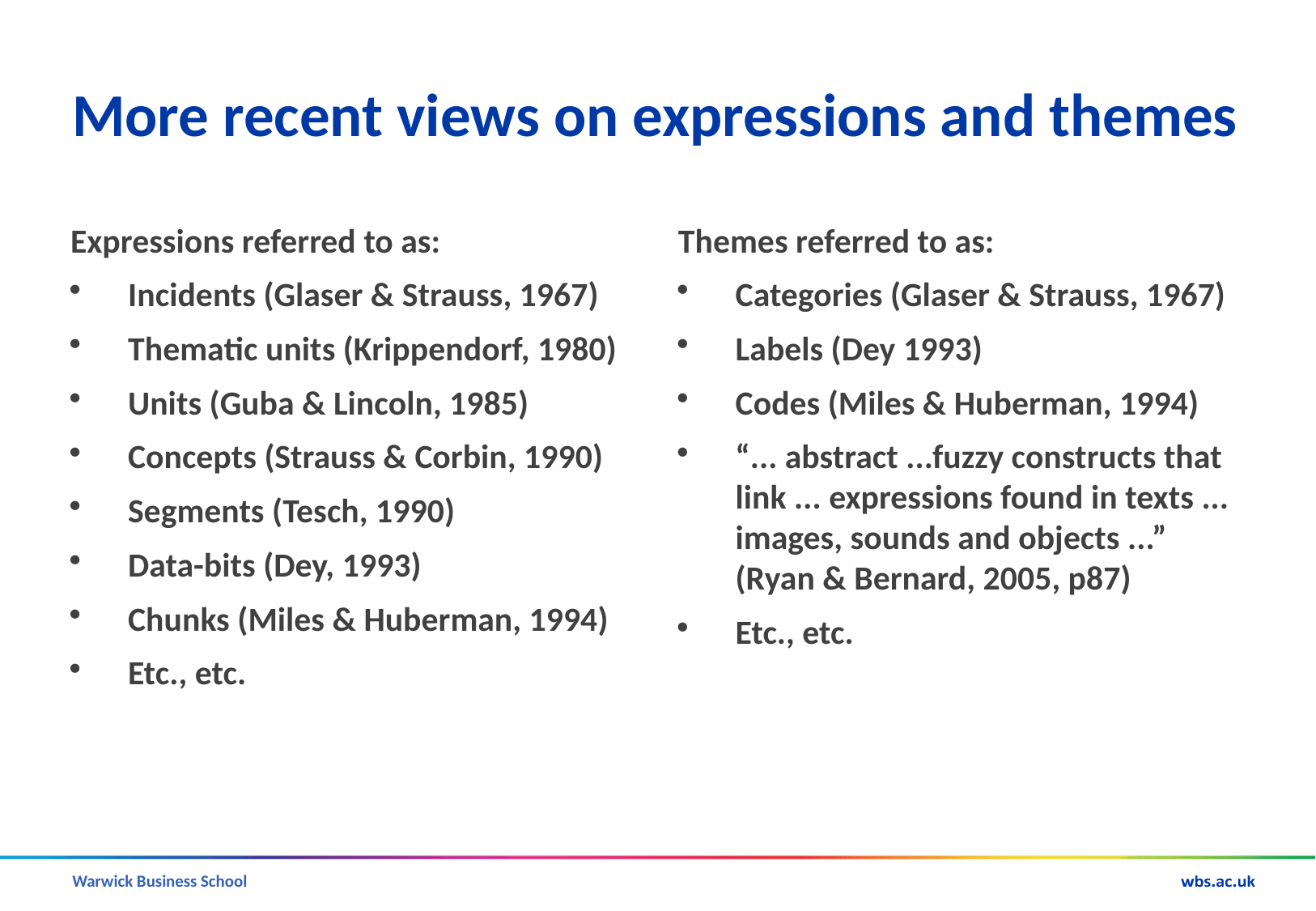

# More recent views on expressions and themes
Expressions referred to as:
Incidents (Glaser & Strauss, 1967)
Thematic units (Krippendorf, 1980)
Units (Guba & Lincoln, 1985)
Concepts (Strauss & Corbin, 1990)
Segments (Tesch, 1990)
Data-bits (Dey, 1993)
Chunks (Miles & Huberman, 1994)
Etc., etc.
Themes referred to as:
Categories (Glaser & Strauss, 1967)
Labels (Dey 1993)
Codes (Miles & Huberman, 1994)
“... abstract ...fuzzy constructs that link ... expressions found in texts ... images, sounds and objects ...” (Ryan & Bernard, 2005, p87)
Etc., etc.